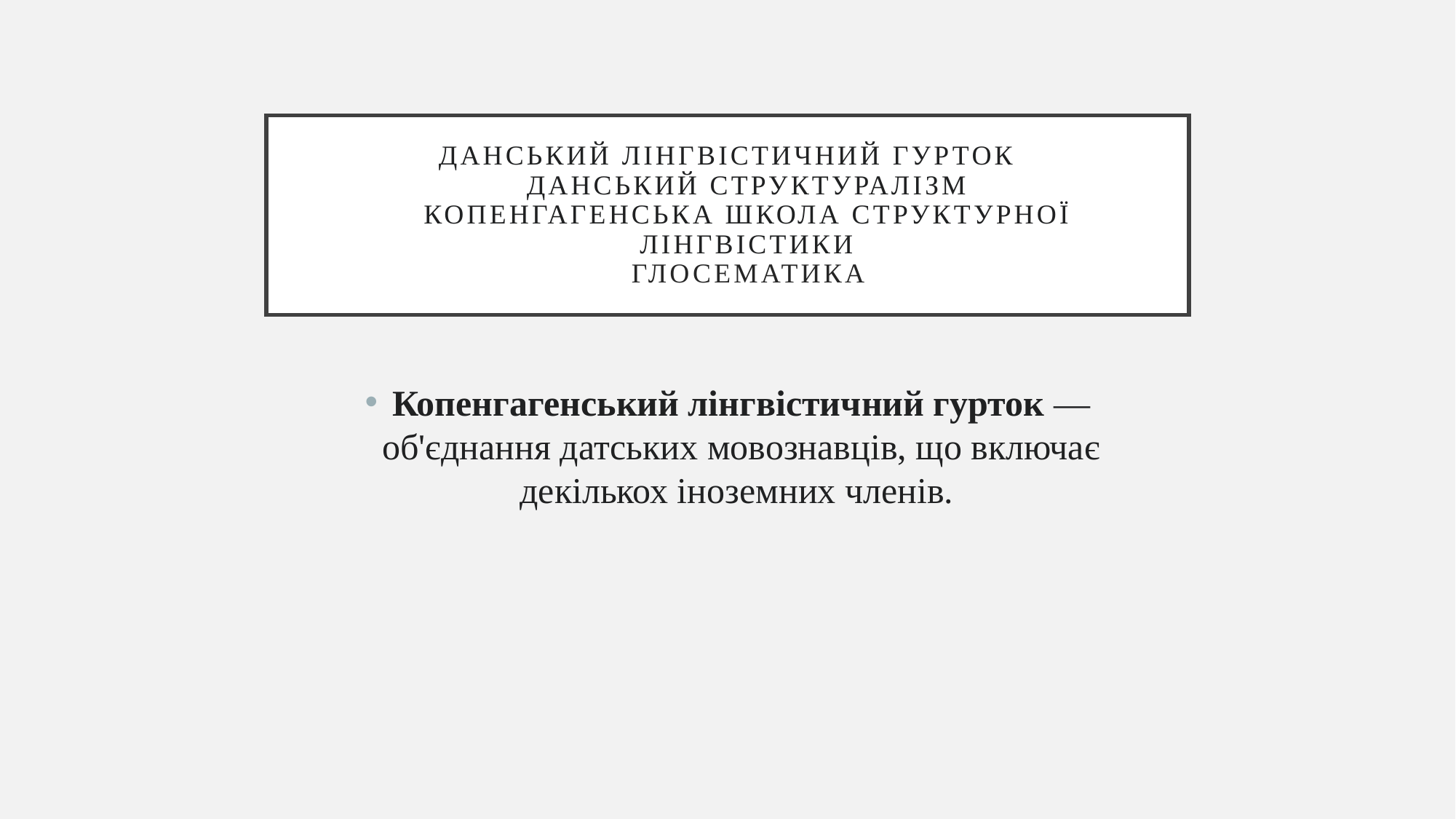

# Данський лінгвістичний гурток Данський структуралізм Копенгагенська школа структурної лінгвістики ГЛосематика

Копенгагенський лінгвістичний гурток — об'єднання датських мовознавців, що включає декількох іноземних членів.